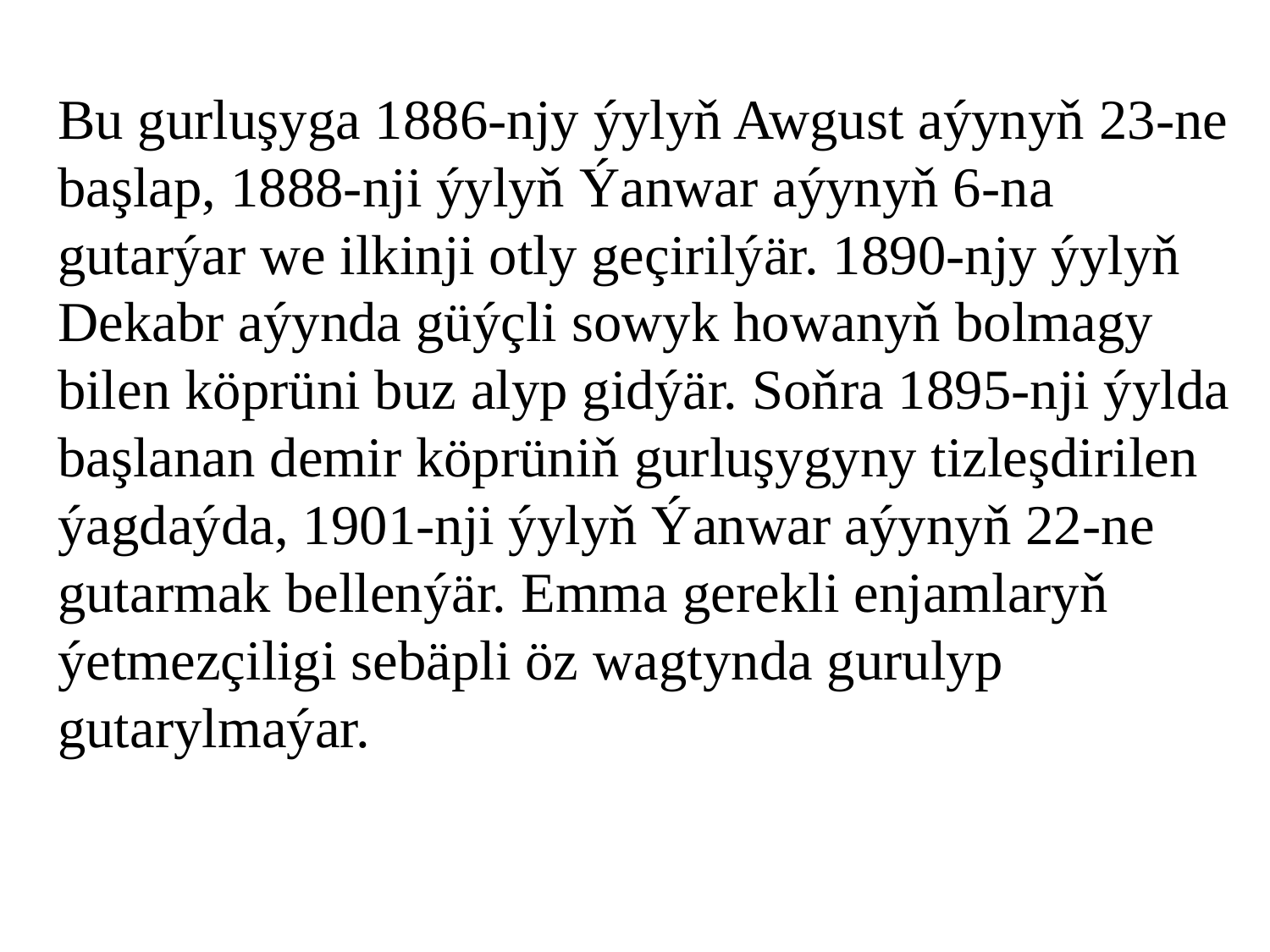

Bu gurluşyga 1886-njy ýylyň Awgust aýynyň 23-ne başlap, 1888-nji ýylyň Ýanwar aýynyň 6-na gutarýar we ilkinji otly geçirilýär. 1890-njy ýylyň Dekabr aýynda güýçli sowyk howanyň bolmagy bilen köprüni buz alyp gidýär. Soňra 1895-nji ýylda başlanan demir köprüniň gurluşygyny tizleşdirilen ýagdaýda, 1901-nji ýylyň Ýanwar aýynyň 22-ne gutarmak bellenýär. Emma gerekli enjamlaryň ýetmezçiligi sebäpli öz wagtynda gurulyp gutarylmaýar.